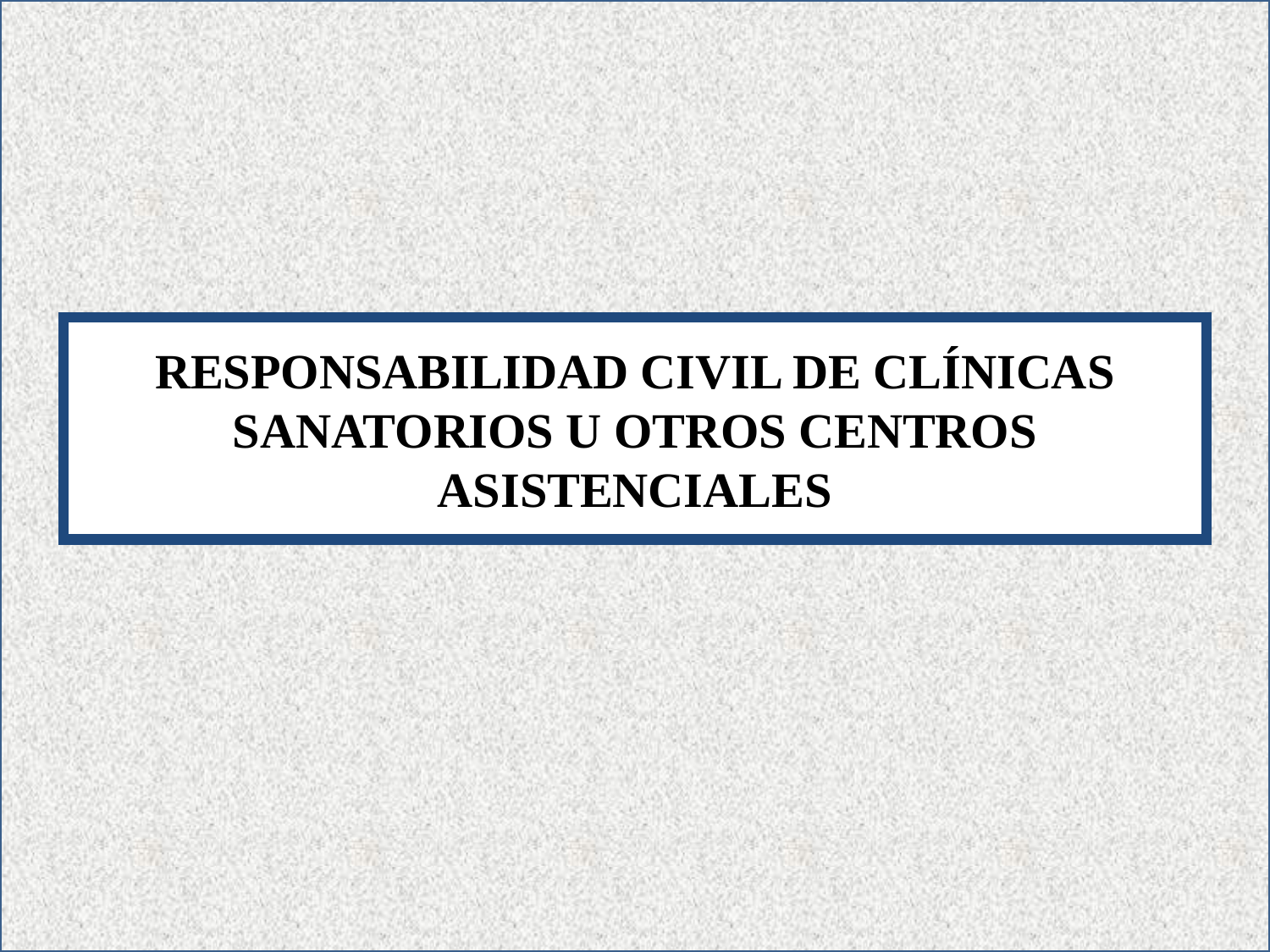

RESPONSABILIDAD CIVIL DE CLÍNICAS
SANATORIOS U OTROS CENTROS ASISTENCIALES